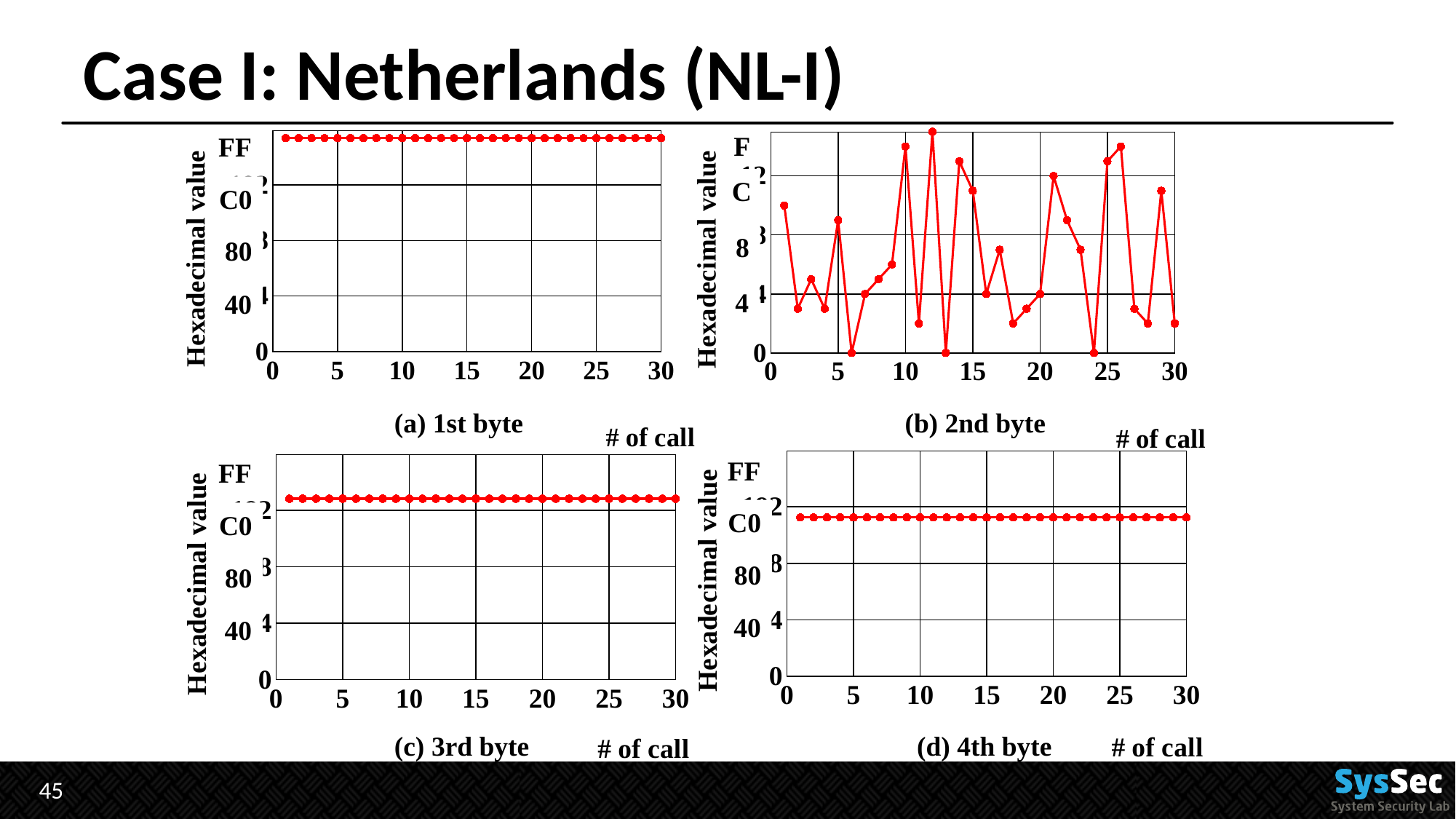

# Case I: Netherlands (NL-I)
F

### Chart

| Category |  |
|---|---|
FF

### Chart

| Category |  |
|---|---|
C
C0
8
80
4
40
(a) 1st byte
(b) 2nd byte

### Chart

| Category |  |
|---|---|

### Chart

| Category |  |
|---|---|
FF
FF
C0
C0
80
80
40
40
(c) 3rd byte
(d) 4th byte
45